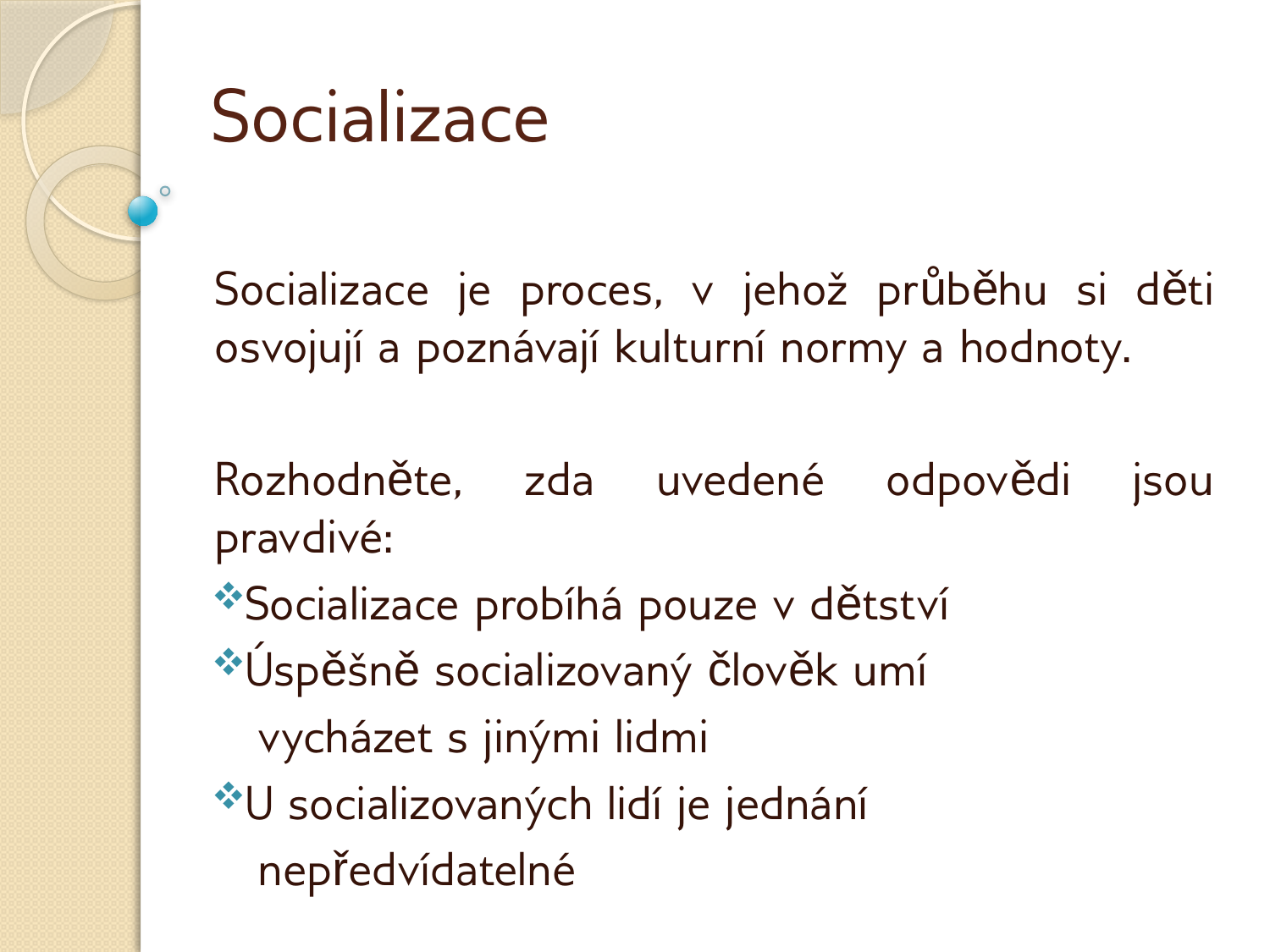

# Socializace
Socializace je proces, v jehož průběhu si děti osvojují a poznávají kulturní normy a hodnoty.

Rozhodněte, zda uvedené odpovědi jsou pravdivé:
Socializace probíhá pouze v dětství
Úspěšně socializovaný člověk umí
   vycházet s jinými lidmi
U socializovaných lidí je jednání
   nepředvídatelné